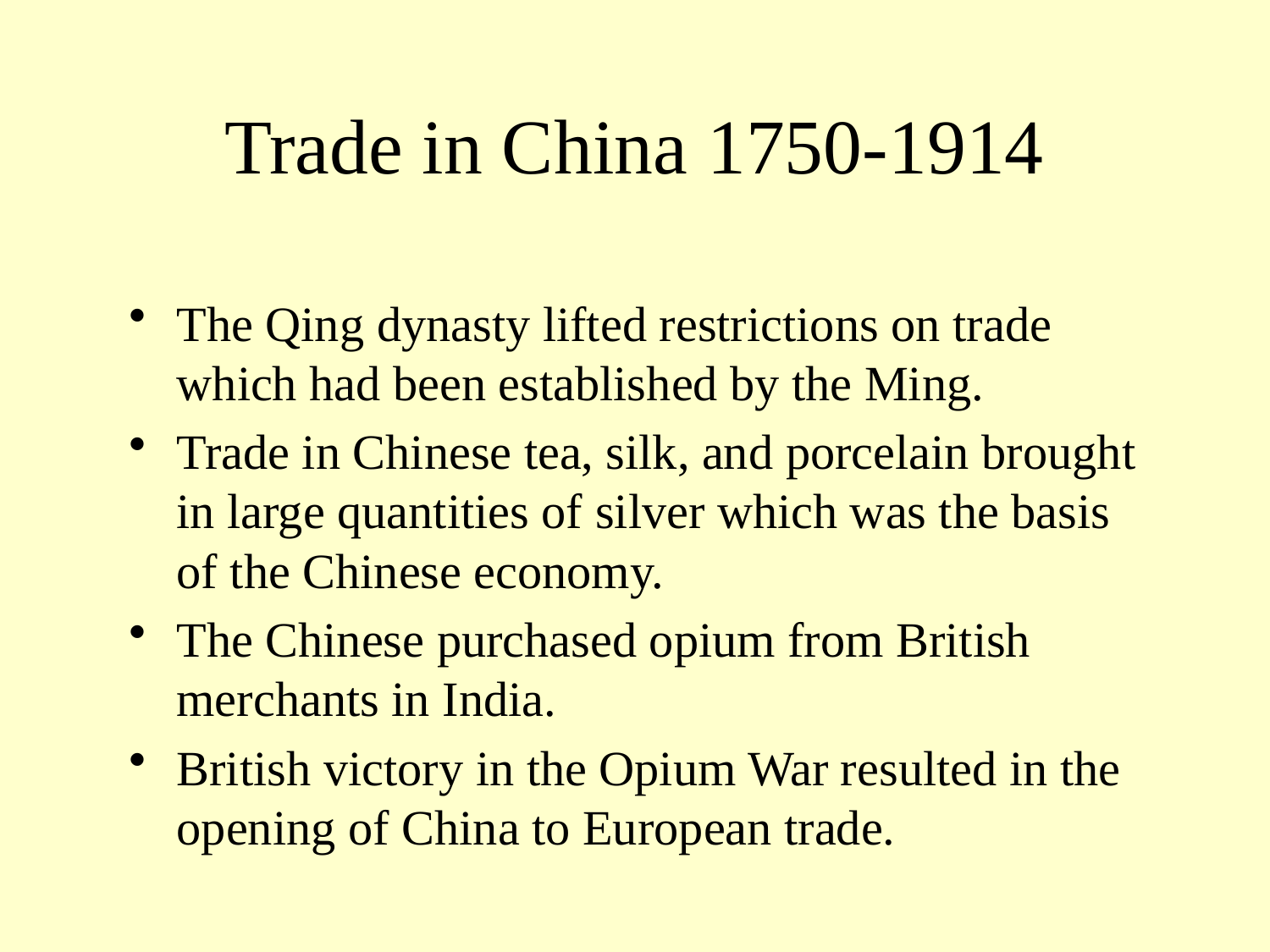

# Trade in China 1750-1914
The Qing dynasty lifted restrictions on trade which had been established by the Ming.
Trade in Chinese tea, silk, and porcelain brought in large quantities of silver which was the basis of the Chinese economy.
The Chinese purchased opium from British merchants in India.
British victory in the Opium War resulted in the opening of China to European trade.